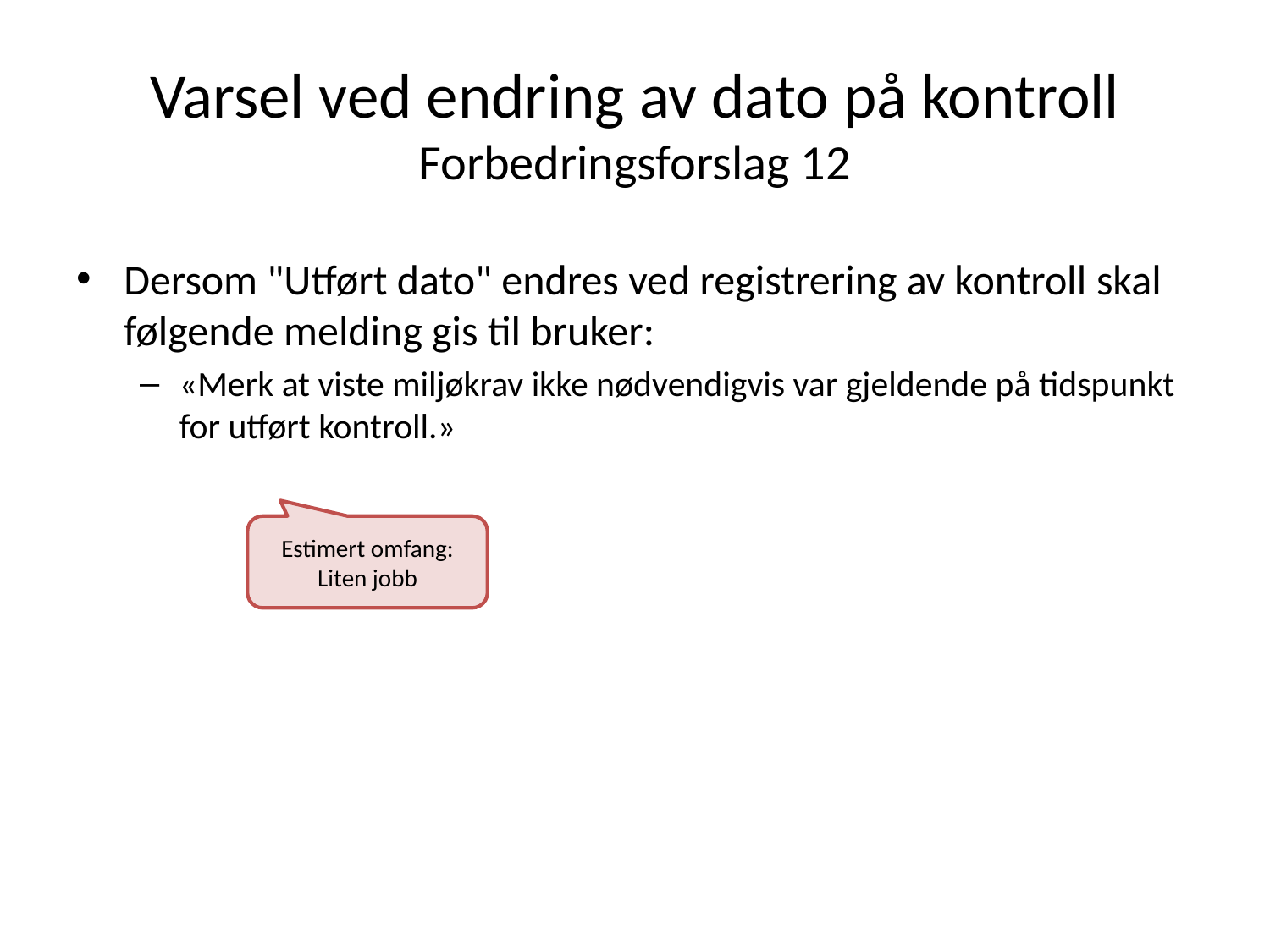

# Varsel ved endring av dato på kontroll Forbedringsforslag 12
Dersom "Utført dato" endres ved registrering av kontroll skal følgende melding gis til bruker:
«Merk at viste miljøkrav ikke nødvendigvis var gjeldende på tidspunkt for utført kontroll.»
Estimert omfang:
Liten jobb